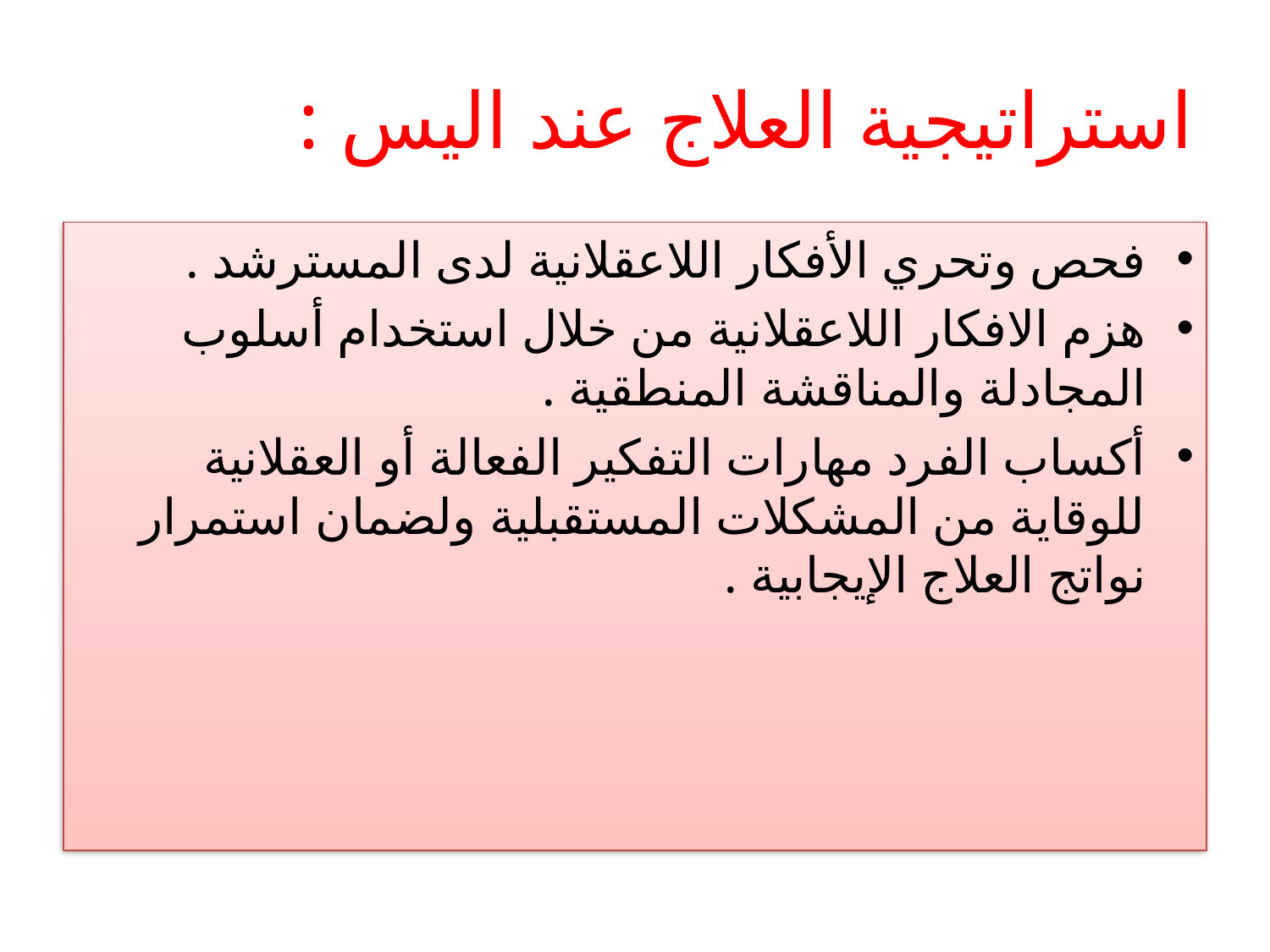

# استراتيجية العلاج عند اليس :
فحص وتحري الأفكار اللاعقلانية لدى المسترشد .
هزم الافكار اللاعقلانية من خلال استخدام أسلوب المجادلة والمناقشة المنطقية .
أكساب الفرد مهارات التفكير الفعالة أو العقلانية للوقاية من المشكلات المستقبلية ولضمان استمرار نواتج العلاج الإيجابية .